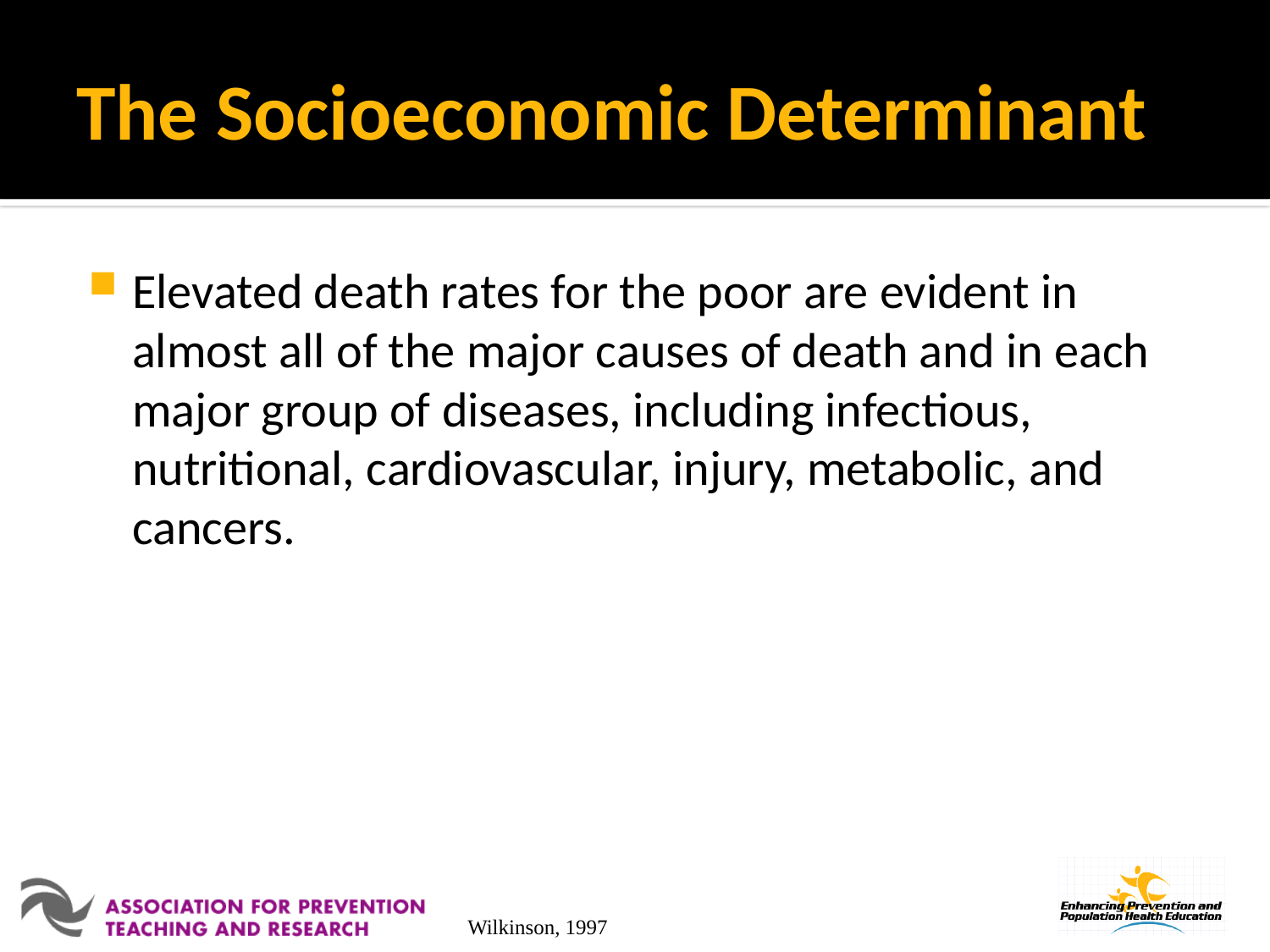

# The Socioeconomic Determinant
Elevated death rates for the poor are evident in almost all of the major causes of death and in each major group of diseases, including infectious, nutritional, cardiovascular, injury, metabolic, and cancers.
Wilkinson, 1997